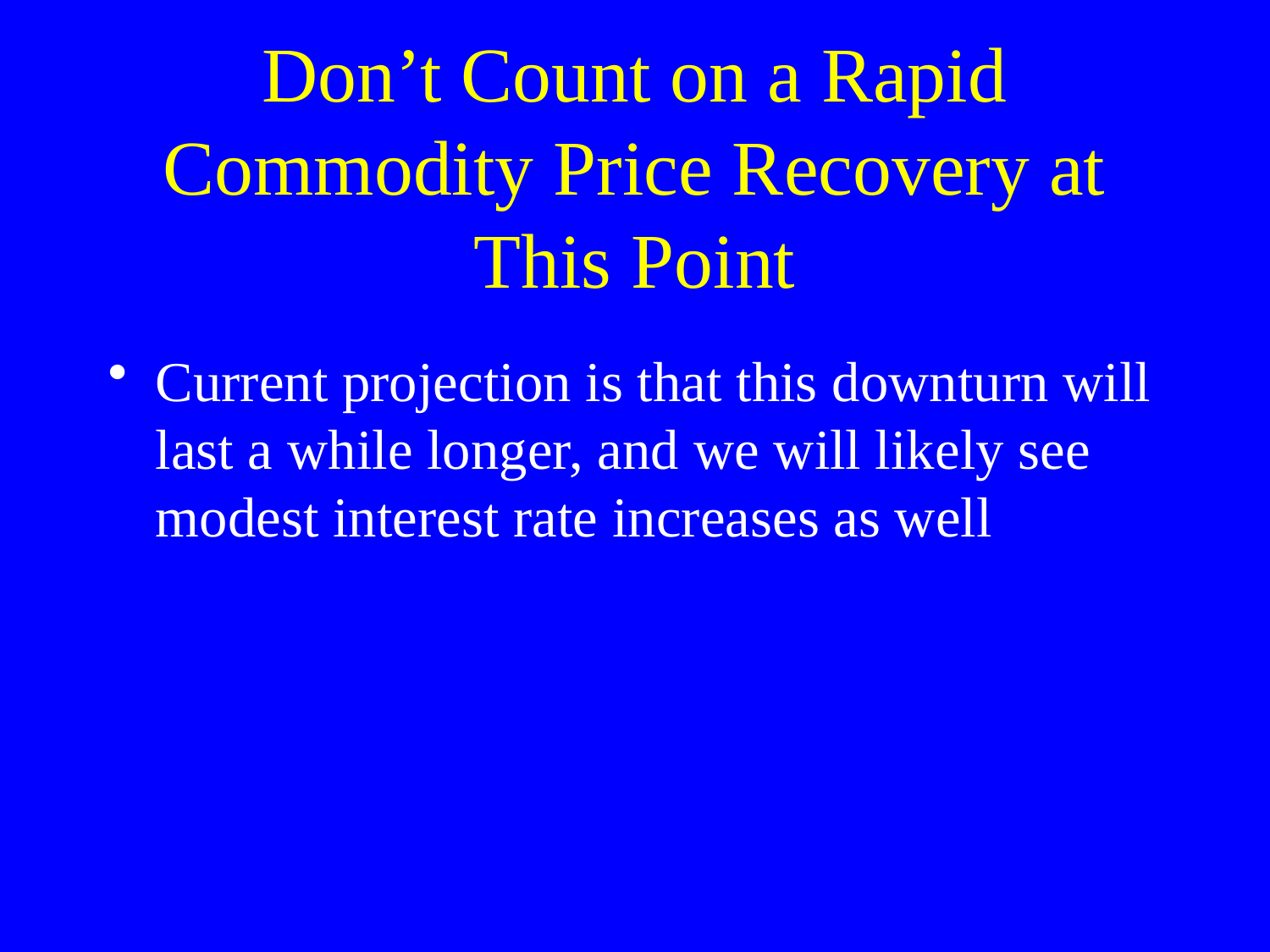

# Don’t Count on a Rapid Commodity Price Recovery at This Point
Current projection is that this downturn will last a while longer, and we will likely see modest interest rate increases as well